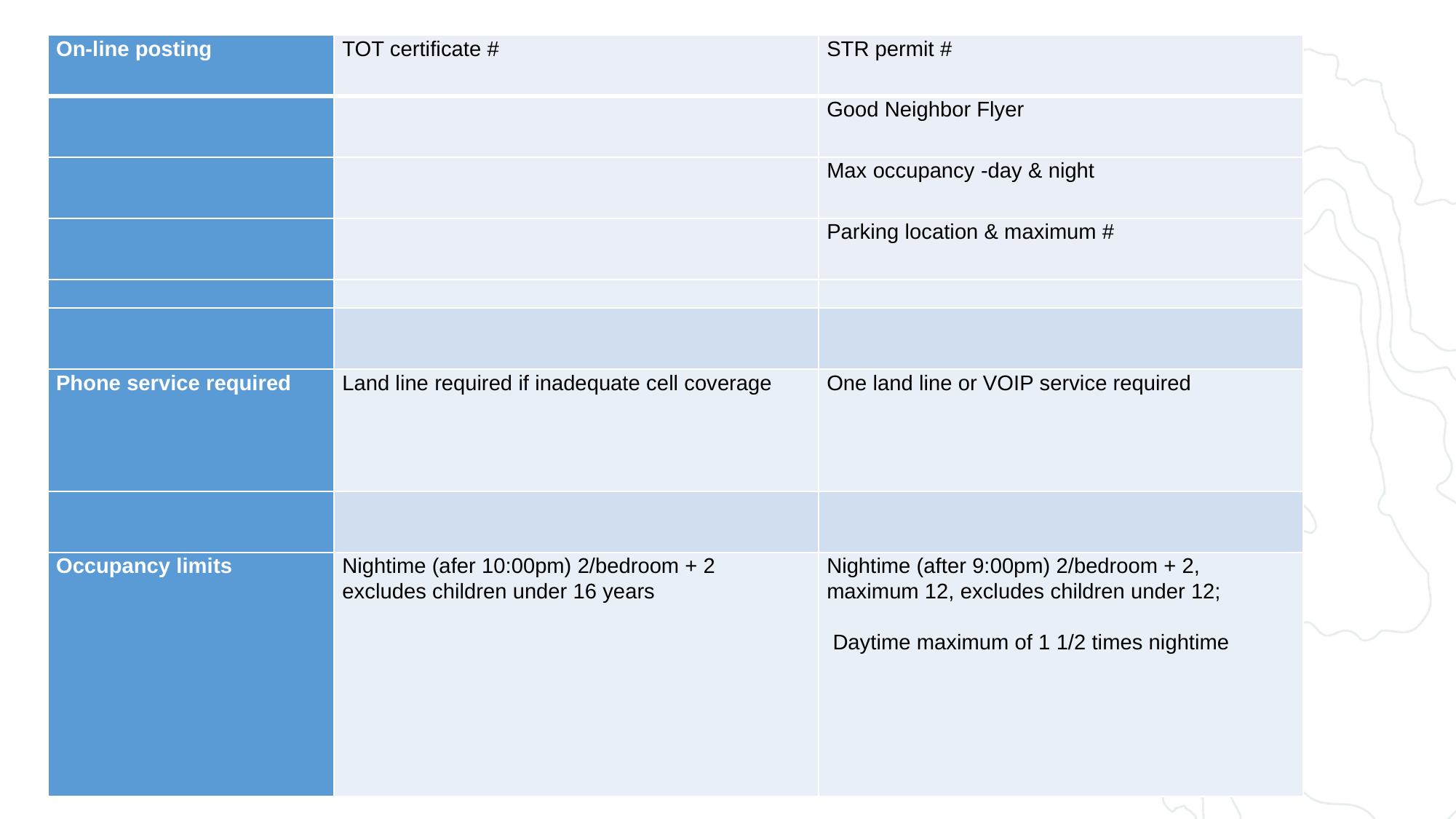

| On-line posting | TOT certificate # | STR permit # |
| --- | --- | --- |
|  |  | Good Neighbor Flyer |
|  |  | Max occupancy -day & night |
|  |  | Parking location & maximum # |
|  |  |  |
|  |  |  |
| Phone service required | Land line required if inadequate cell coverage | One land line or VOIP service required |
|  |  |  |
| Occupancy limits | Nightime (afer 10:00pm) 2/bedroom + 2 excludes children under 16 years | Nightime (after 9:00pm) 2/bedroom + 2, maximum 12, excludes children under 12; Daytime maximum of 1 1/2 times nightime |